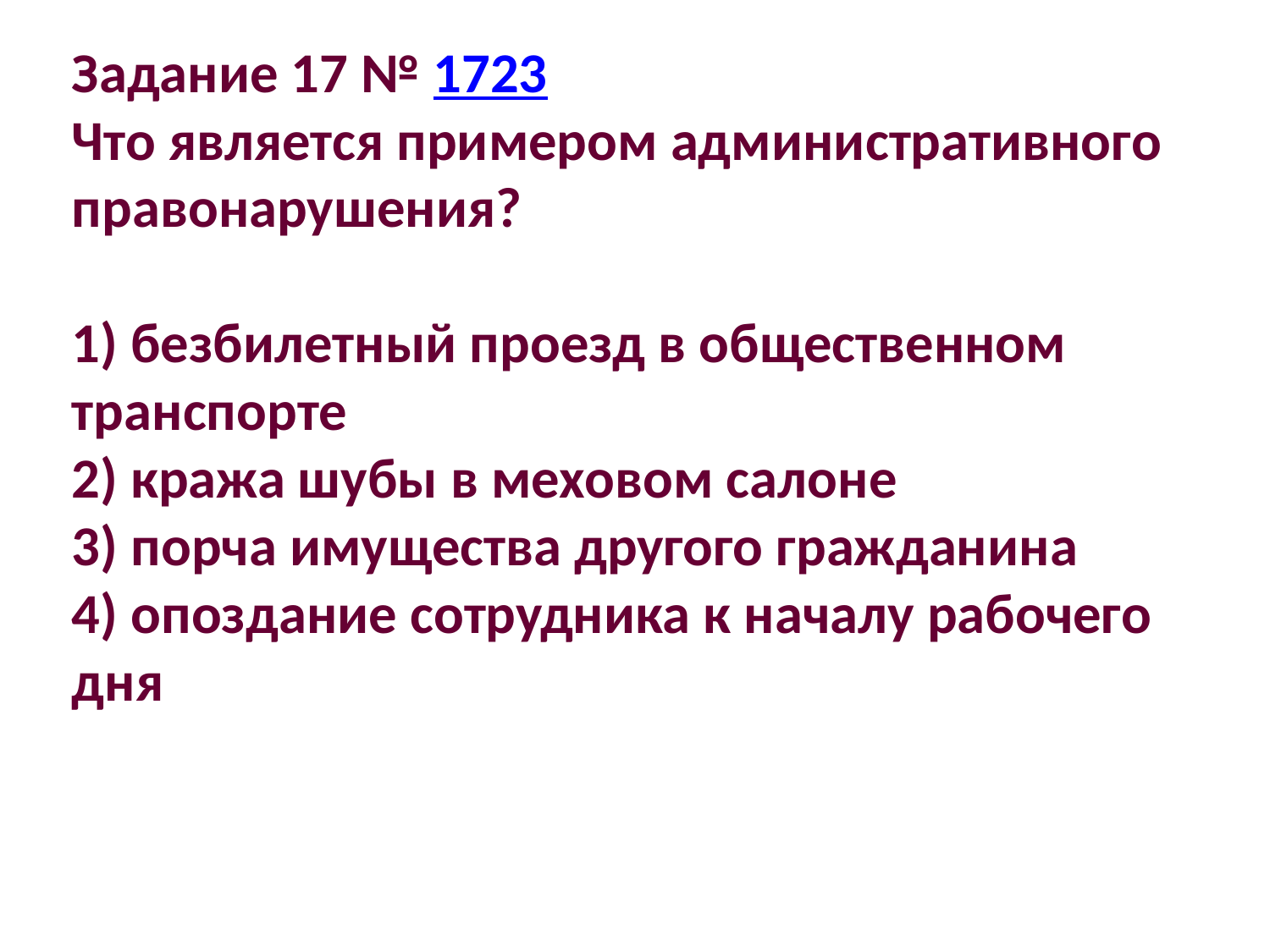

Задание 17 № 1723
Что является примером административного правонарушения?

1) безбилетный проезд в общественном транспорте
2) кража шубы в меховом салоне
3) порча имущества другого гражданина
4) опоздание сотрудника к началу рабочего дня